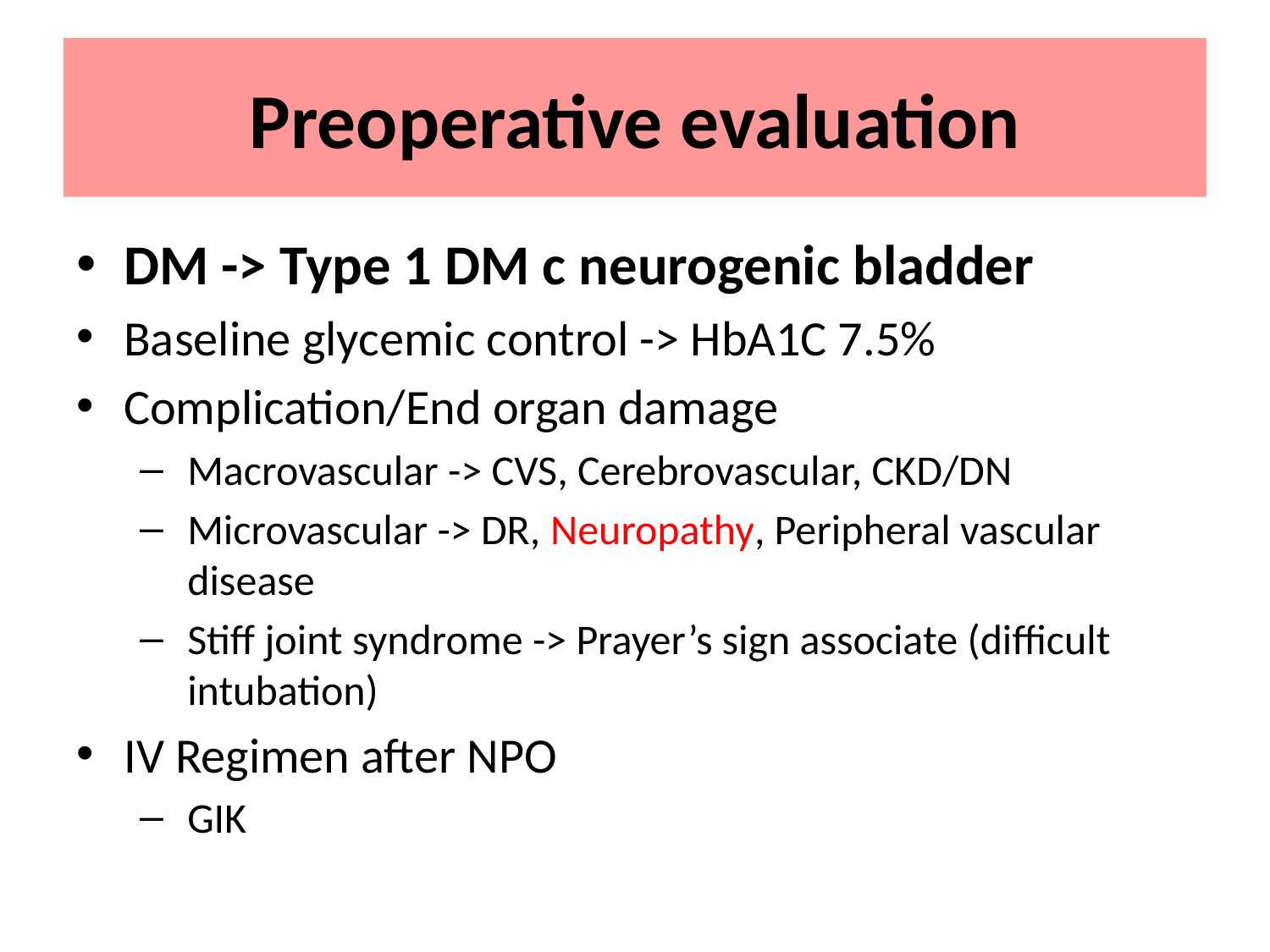

# Preoperative evaluation
DM -> Type 1 DM c neurogenic bladder
Baseline glycemic control -> HbA1C 7.5%
Complication/End organ damage
Macrovascular -> CVS, Cerebrovascular, CKD/DN
Microvascular -> DR, Neuropathy, Peripheral vascular disease
Stiff joint syndrome -> Prayer’s sign associate (difficult intubation)
IV Regimen after NPO
GIK